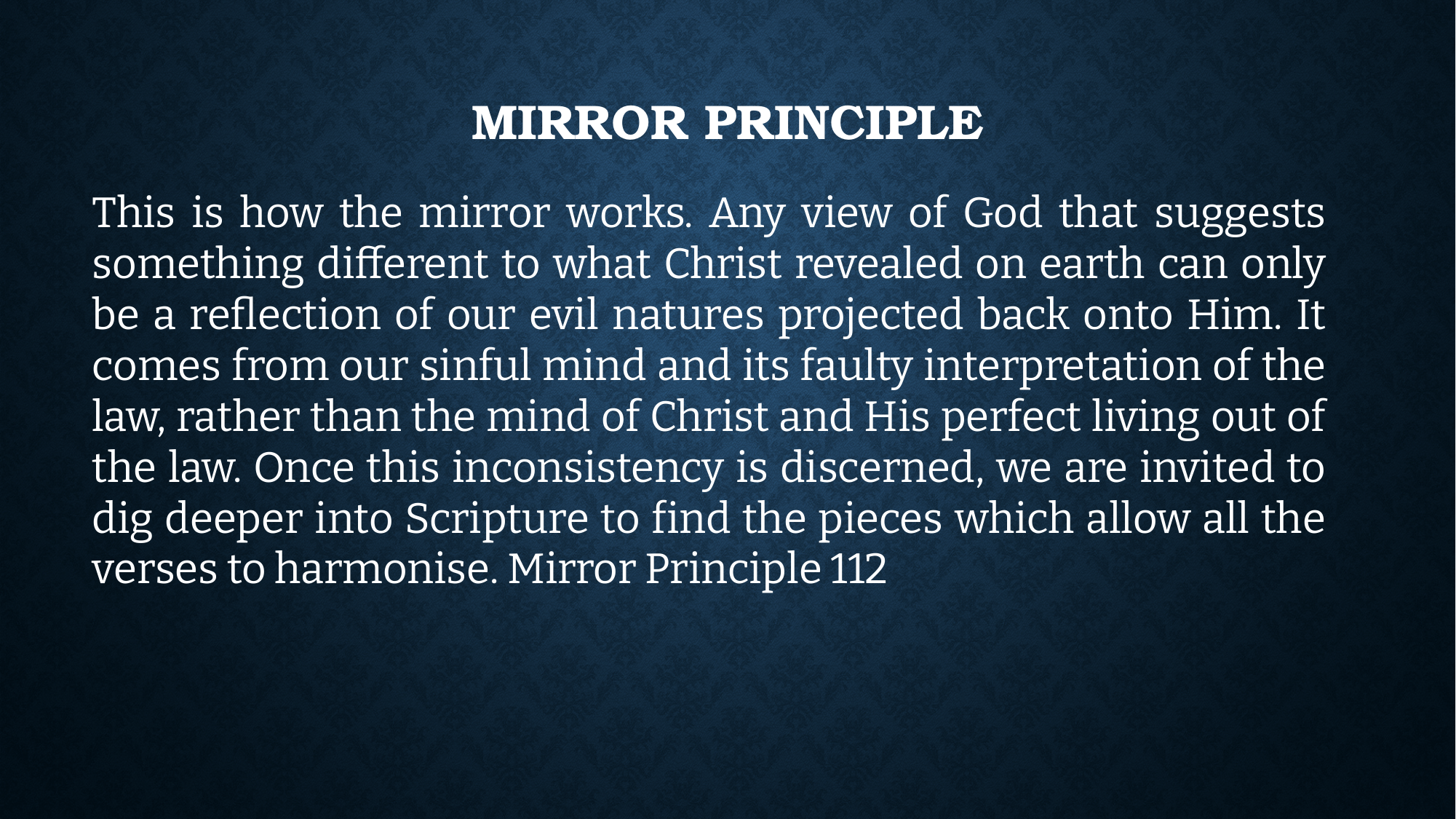

# Mirror Principle
This is how the mirror works. Any view of God that suggests something different to what Christ revealed on earth can only be a reflection of our evil natures projected back onto Him. It comes from our sinful mind and its faulty interpretation of the law, rather than the mind of Christ and His perfect living out of the law. Once this inconsistency is discerned, we are invited to dig deeper into Scripture to find the pieces which allow all the verses to harmonise. Mirror Principle 112